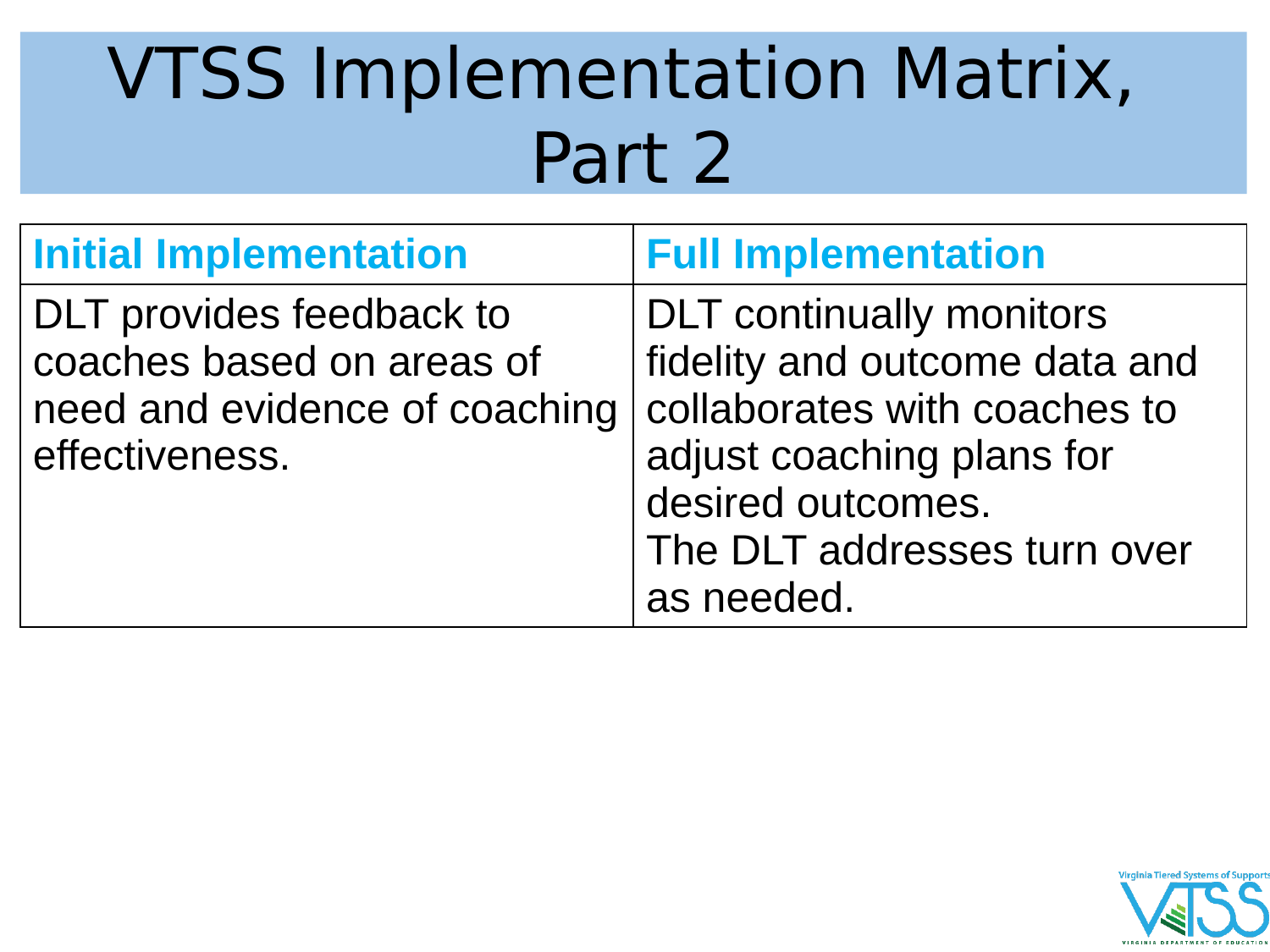

# VTSS Implementation Matrix, Part 2
| Initial Implementation | Full Implementation |
| --- | --- |
| DLT provides feedback to coaches based on areas of need and evidence of coaching effectiveness. | DLT continually monitors fidelity and outcome data and collaborates with coaches to adjust coaching plans for desired outcomes. The DLT addresses turn over as needed. |